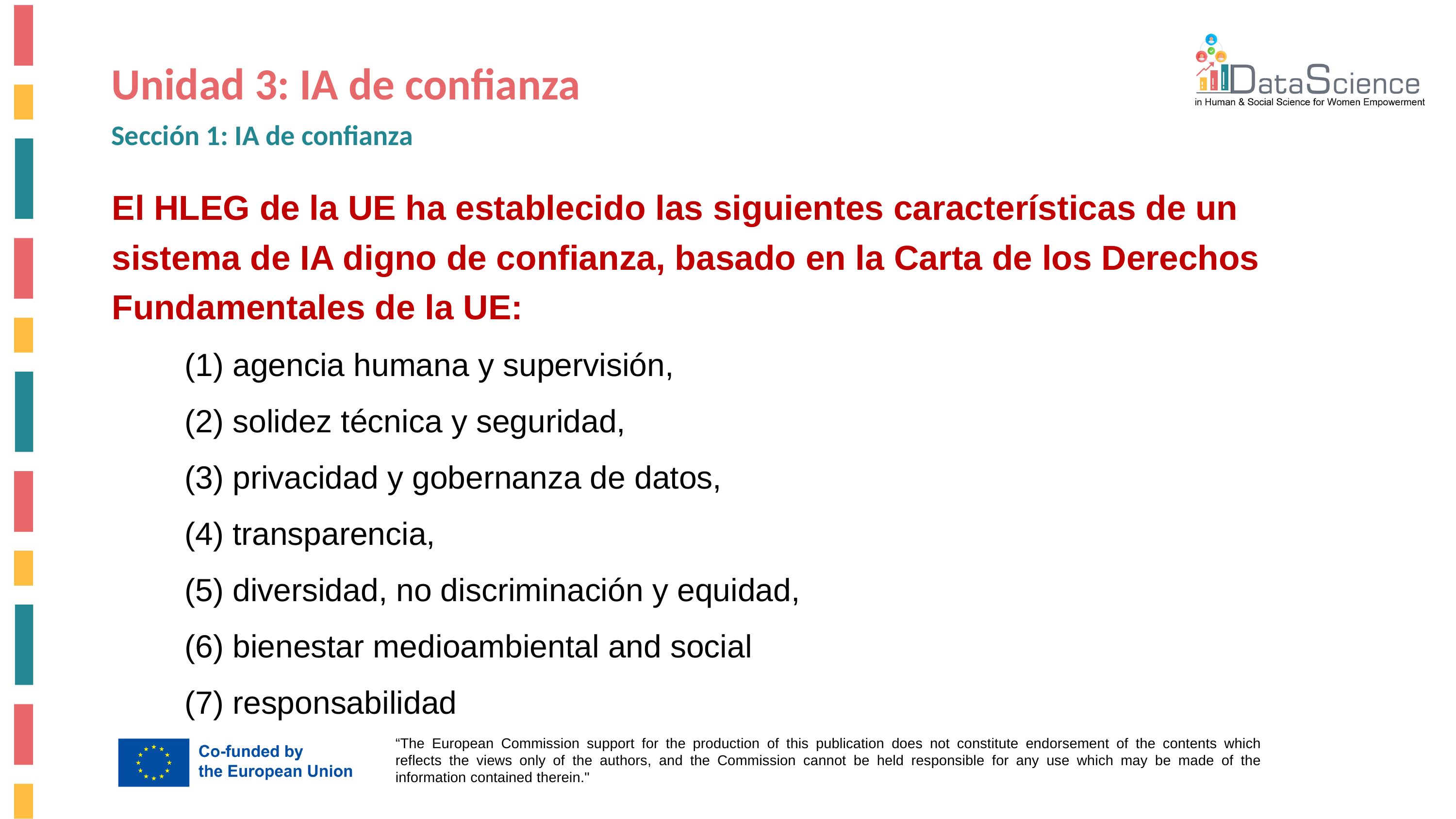

Unidad 3: IA de confianza
Sección 1: IA de confianza
El HLEG de la UE ha establecido las siguientes características de un sistema de IA digno de confianza, basado en la Carta de los Derechos Fundamentales de la UE:
	(1) agencia humana y supervisión,
	(2) solidez técnica y seguridad,
	(3) privacidad y gobernanza de datos,
	(4) transparencia,
	(5) diversidad, no discriminación y equidad,
	(6) bienestar medioambiental and social
	(7) responsabilidad